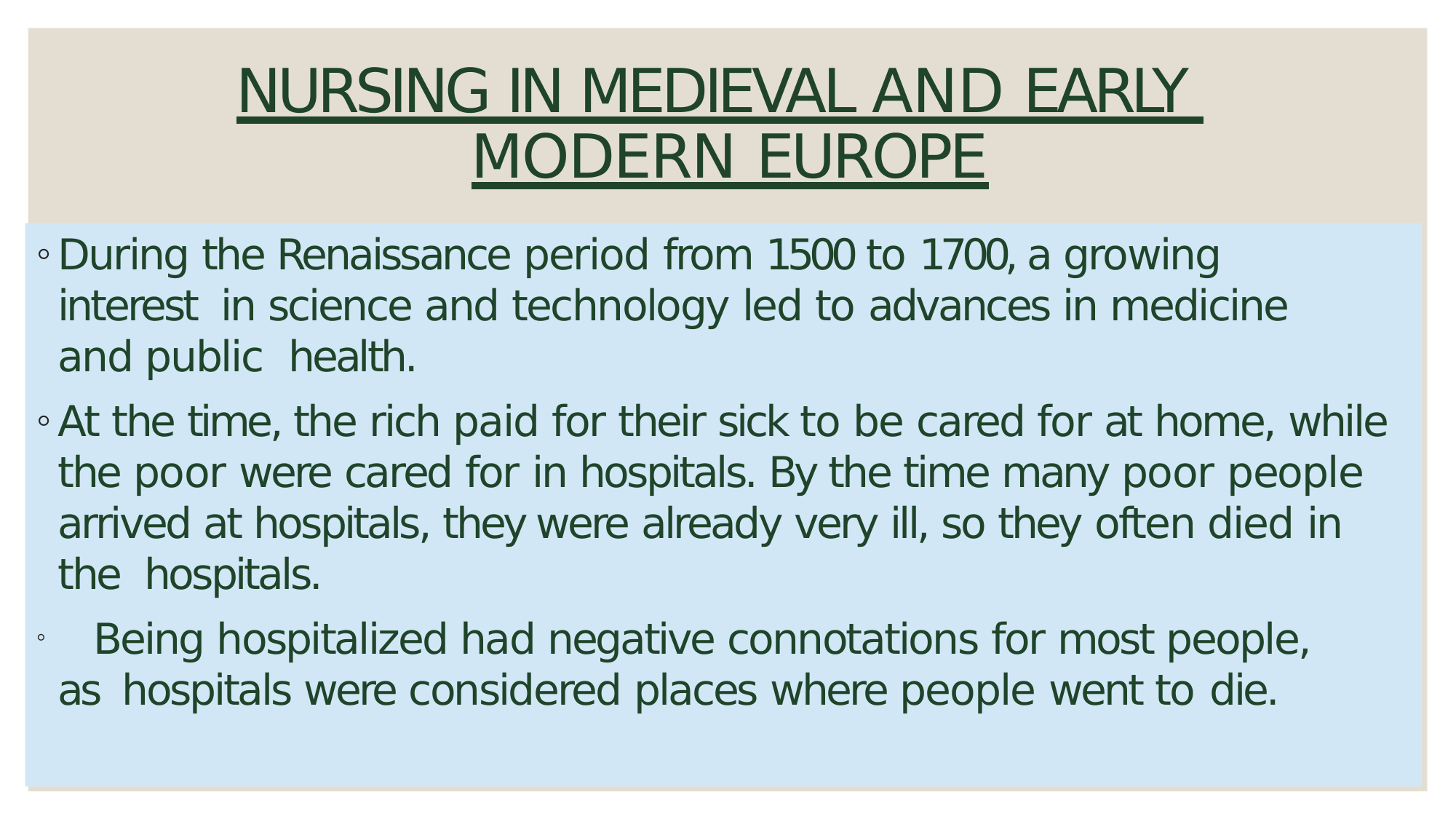

# NURSING IN MEDIEVAL AND EARLY  MODERN EUROPE

During the Renaissance period from 1500 to 1700, a growing interest  in science and technology led to advances in medicine and public  health.
At the time, the rich paid for their sick to be cared for at home, while  the poor were cared for in hospitals. By the time many poor people  arrived at hospitals, they were already very ill, so they often died in the  hospitals.
	Being hospitalized had negative connotations for most people, as  hospitals were considered places where people went to die.